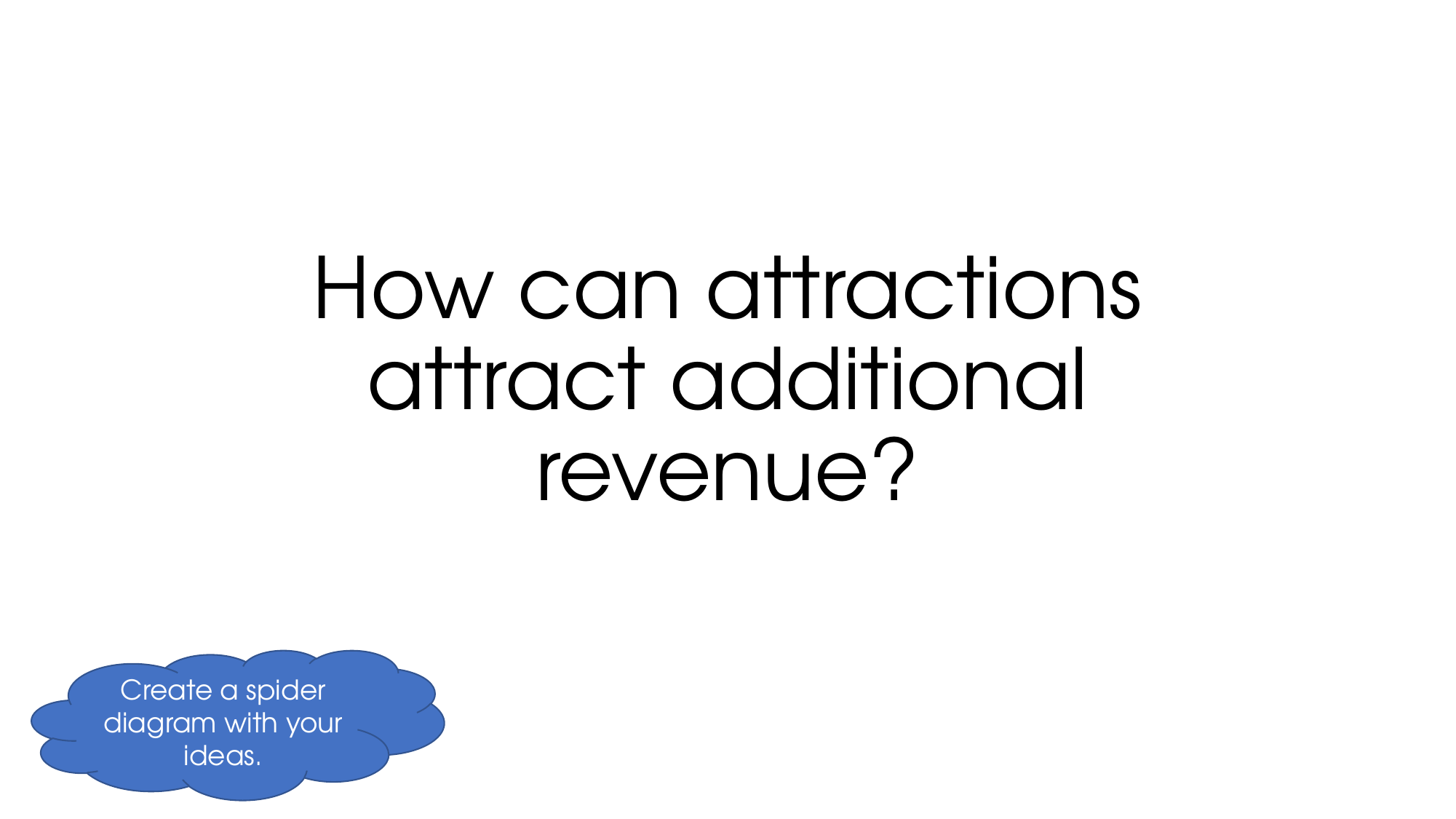

# How can attractions attract additional revenue?
Create a spider diagram with your ideas.